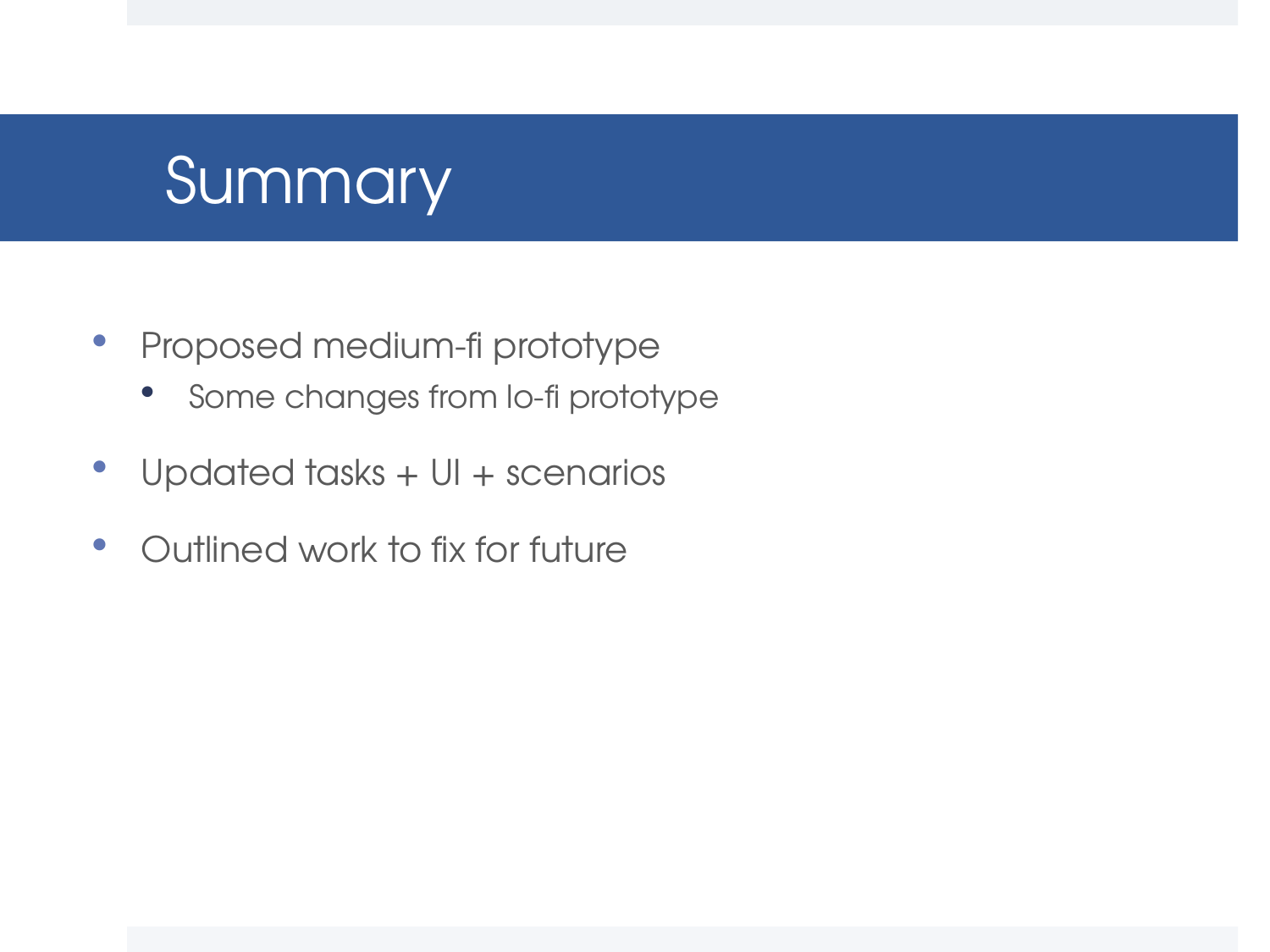

# Summary
Proposed medium-fi prototype
Some changes from lo-fi prototype
Updated tasks + UI + scenarios
Outlined work to fix for future